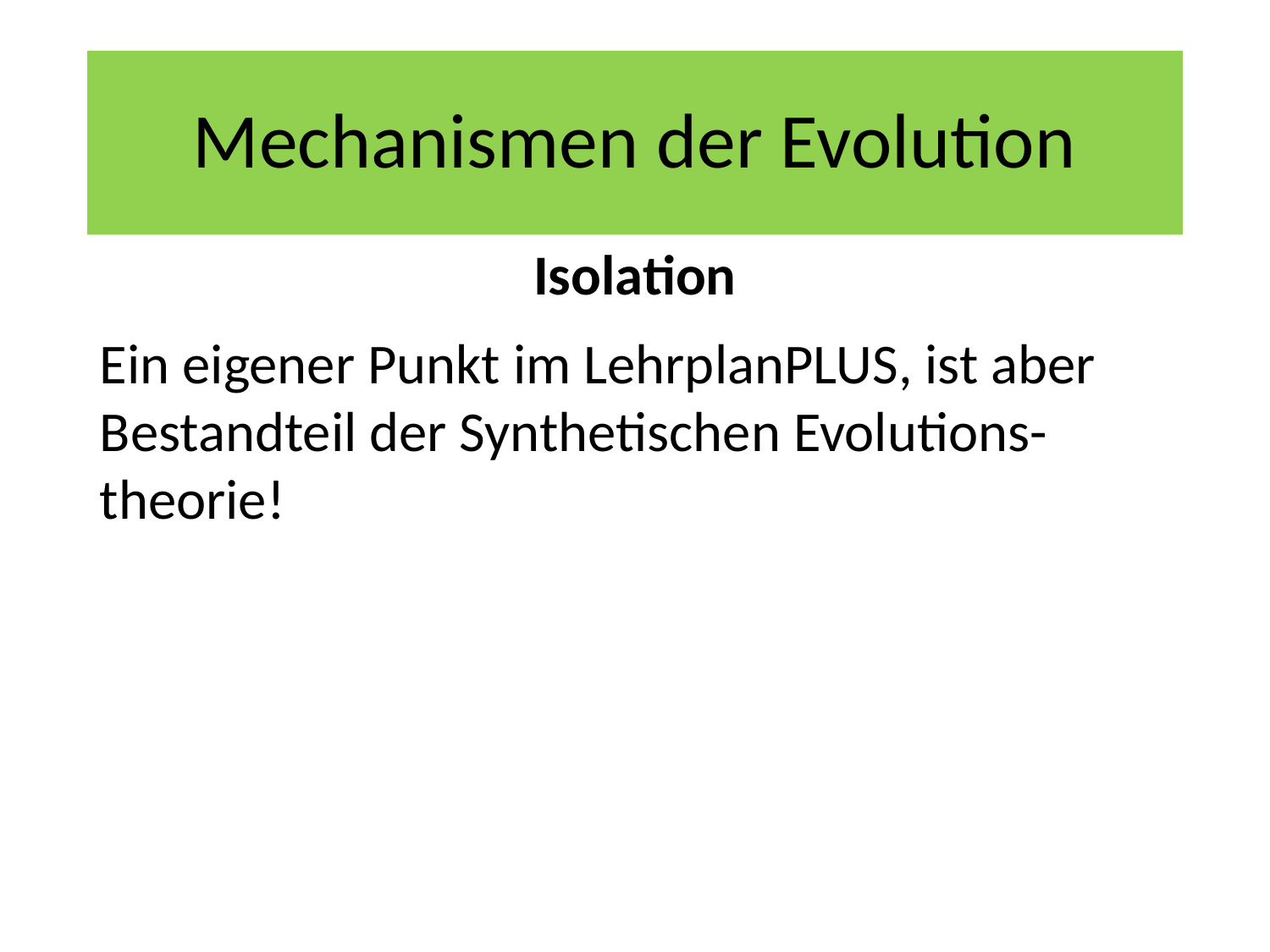

# Mechanismen der Evolution

Isolation
Ein eigener Punkt im LehrplanPLUS, ist aber Bestandteil der Synthetischen Evolutions-theorie!